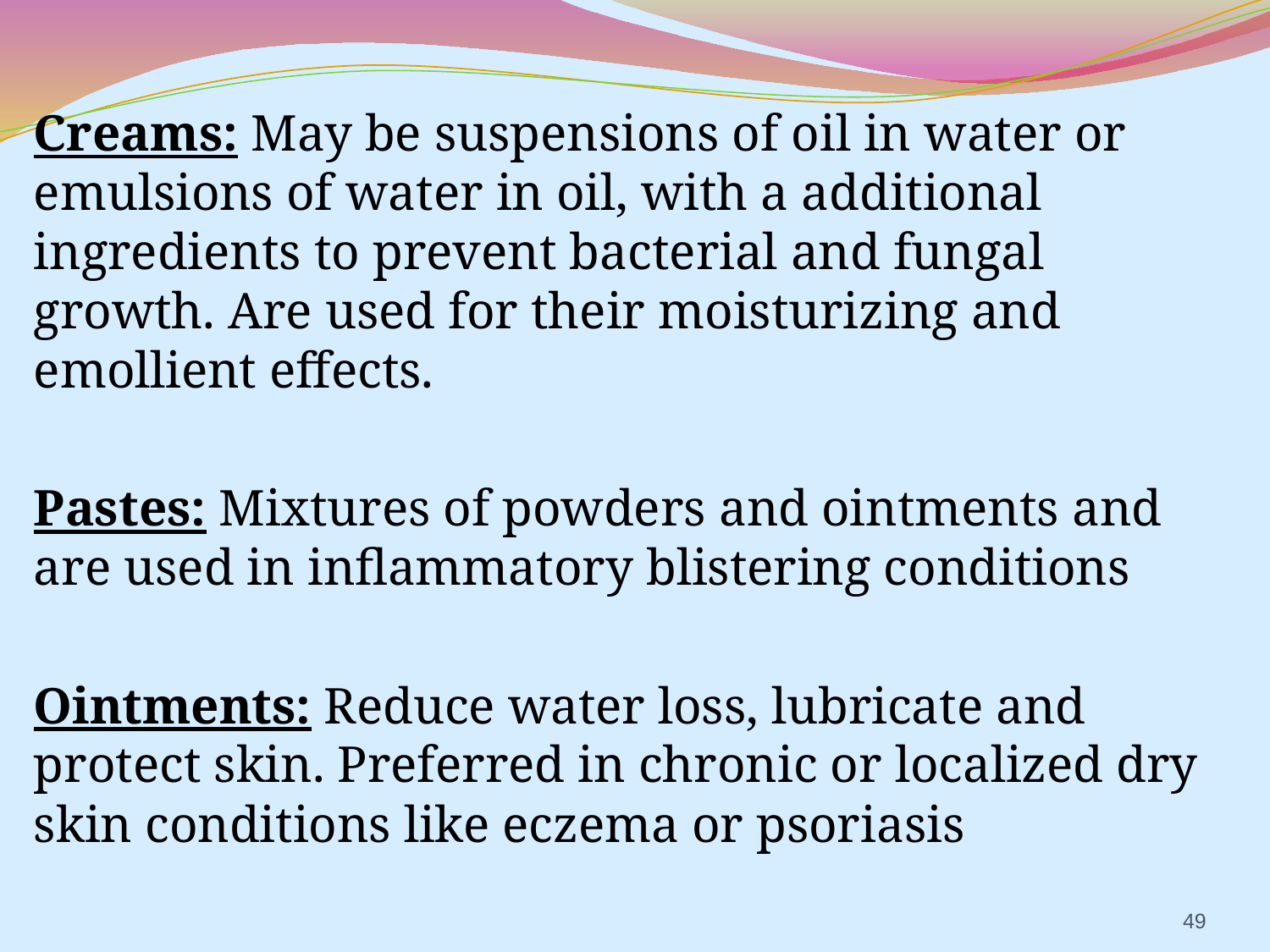

Creams: May be suspensions of oil in water or emulsions of water in oil, with a additional ingredients to prevent bacterial and fungal growth. Are used for their moisturizing and emollient effects.

Pastes: Mixtures of powders and ointments and are used in inflammatory blistering conditions

Ointments: Reduce water loss, lubricate and protect skin. Preferred in chronic or localized dry skin conditions like eczema or psoriasis

49